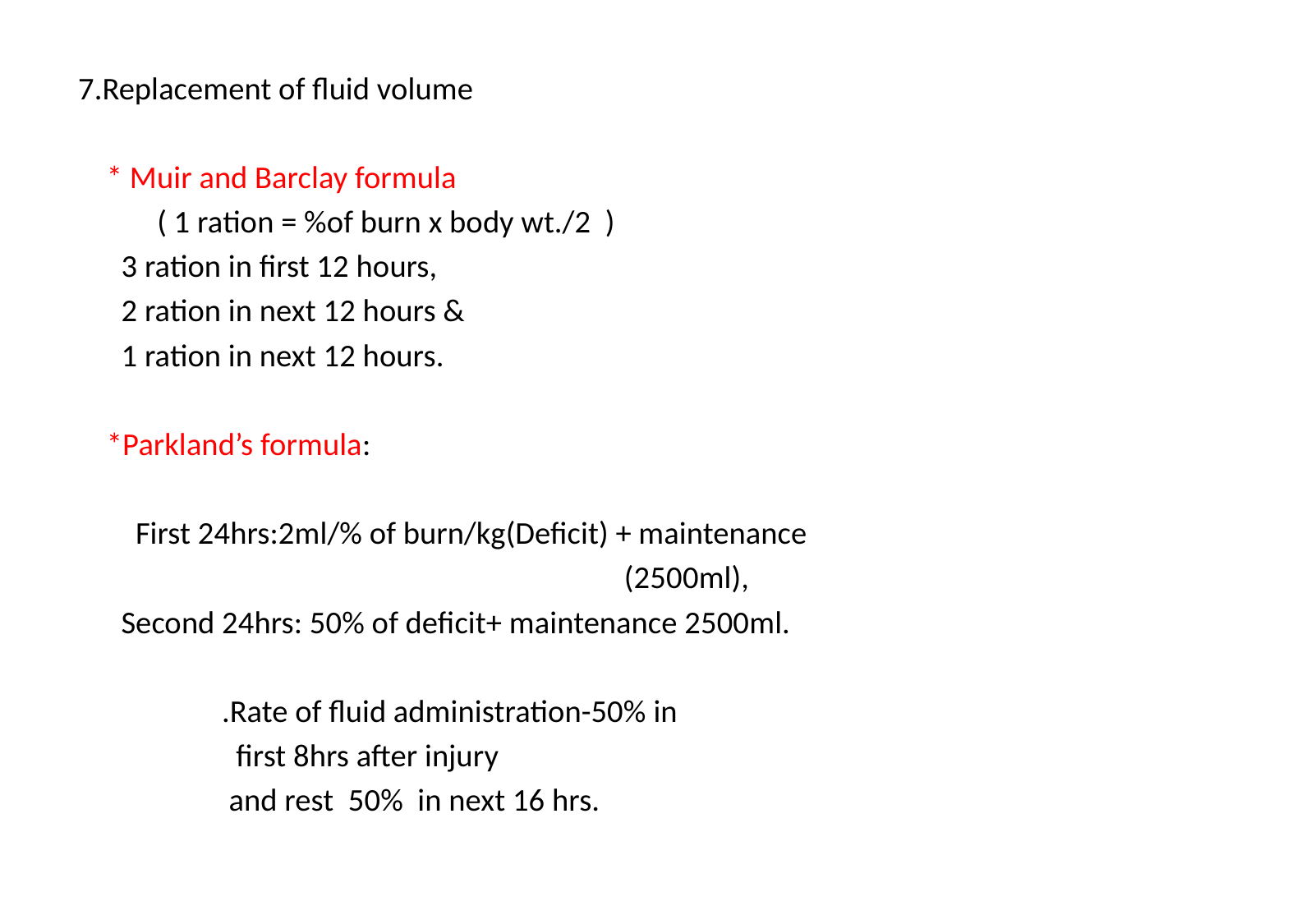

7.Replacement of fluid volume

    * Muir and Barclay formula
           ( 1 ration = %of burn x body wt./2  )
      3 ration in first 12 hours,
      2 ration in next 12 hours &
      1 ration in next 12 hours.

    *Parkland’s formula:

        First 24hrs:2ml/% of burn/kg(Deficit) + maintenance
                                                                            (2500ml),
      Second 24hrs: 50% of deficit+ maintenance 2500ml.

                    .Rate of fluid administration-50% in
                      first 8hrs after injury
                     and rest  50%  in next 16 hrs.